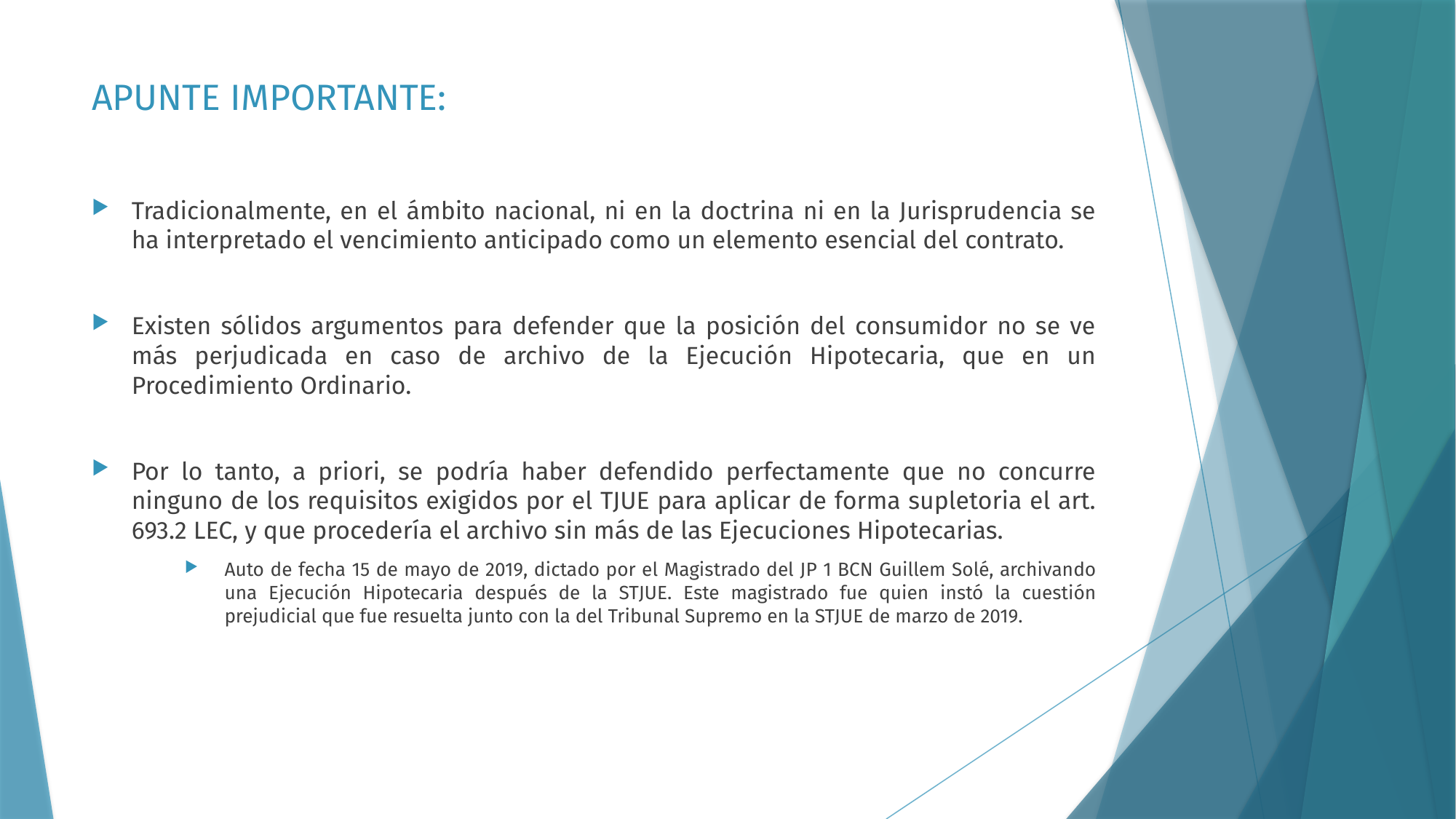

# APUNTE IMPORTANTE:
Tradicionalmente, en el ámbito nacional, ni en la doctrina ni en la Jurisprudencia se ha interpretado el vencimiento anticipado como un elemento esencial del contrato.

Existen sólidos argumentos para defender que la posición del consumidor no se ve más perjudicada en caso de archivo de la Ejecución Hipotecaria, que en un Procedimiento Ordinario.

Por lo tanto, a priori, se podría haber defendido perfectamente que no concurre ninguno de los requisitos exigidos por el TJUE para aplicar de forma supletoria el art. 693.2 LEC, y que procedería el archivo sin más de las Ejecuciones Hipotecarias.
Auto de fecha 15 de mayo de 2019, dictado por el Magistrado del JP 1 BCN Guillem Solé, archivando una Ejecución Hipotecaria después de la STJUE. Este magistrado fue quien instó la cuestión prejudicial que fue resuelta junto con la del Tribunal Supremo en la STJUE de marzo de 2019.